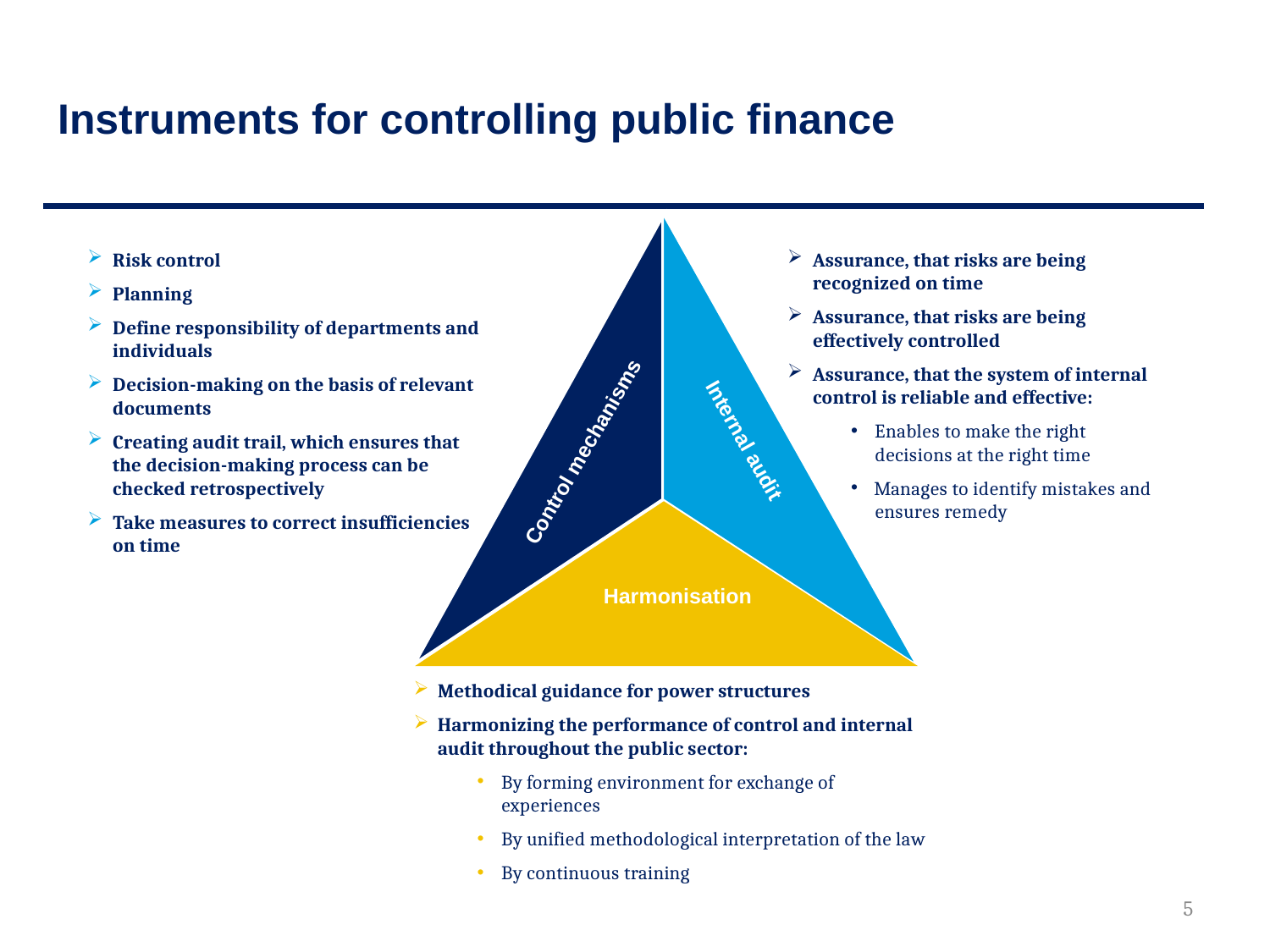

# Instruments for controlling public finance

Risk control
Planning
Define responsibility of departments and individuals
Decision-making on the basis of relevant documents
Creating audit trail, which ensures that the decision-making process can be checked retrospectively
Take measures to correct insufficiencies on time
Assurance, that risks are being recognized on time
Assurance, that risks are being effectively controlled
Assurance, that the system of internal control is reliable and effective:
Enables to make the right decisions at the right time
Manages to identify mistakes and ensures remedy
Methodical guidance for power structures
Harmonizing the performance of control and internal audit throughout the public sector:
By forming environment for exchange of experiences
By unified methodological interpretation of the law
By continuous training
Internal audit
Control mechanisms

Harmonisation
5